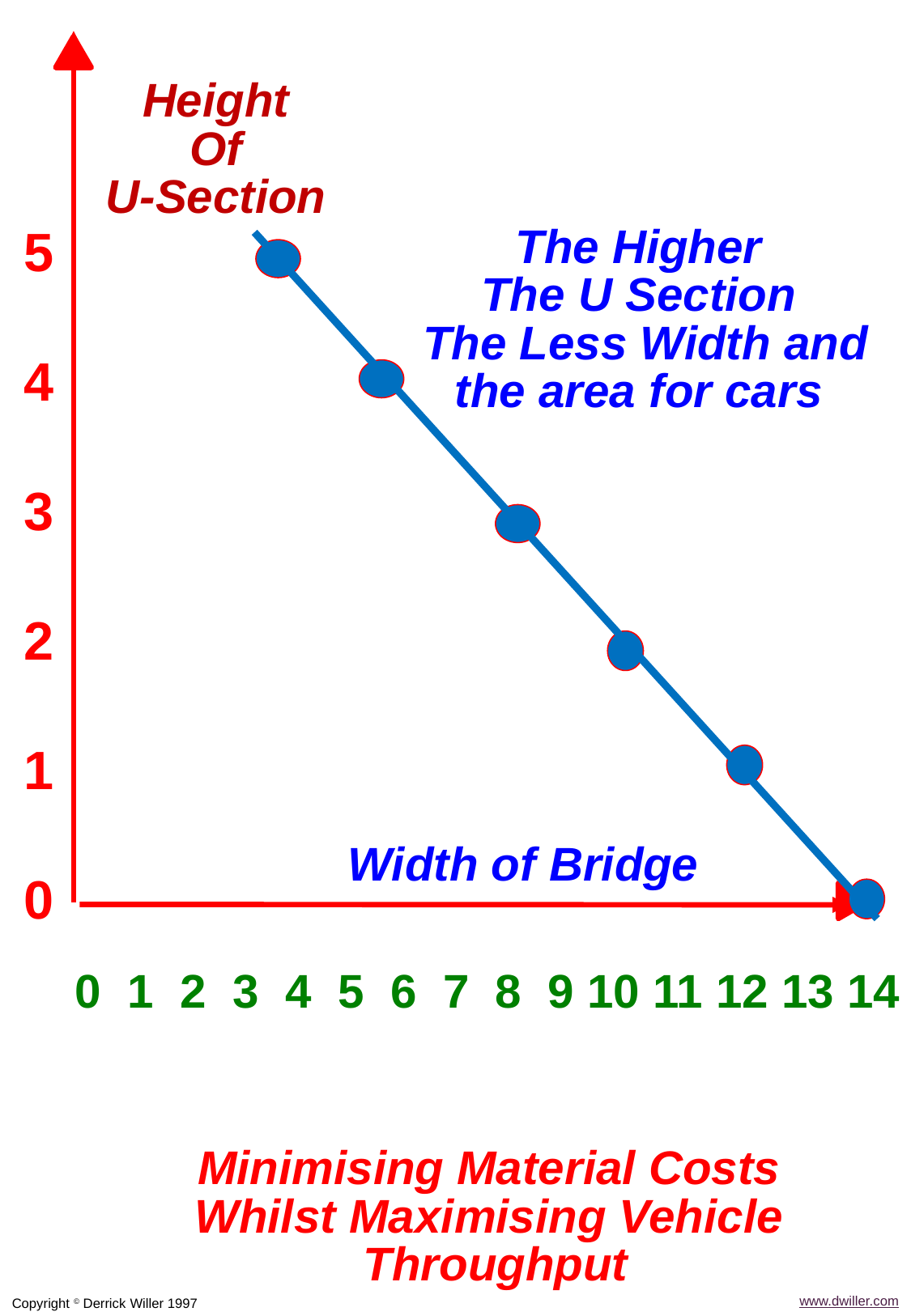

Height
Of
U-Section
5

4

3

2

1

0
The Higher
The U Section
The Less Width and the area for cars

Width of Bridge

0  1  2  3  4  5  6  7  8  9 10 11 12 13 14
Minimising Material Costs
Whilst Maximising Vehicle
Throughput